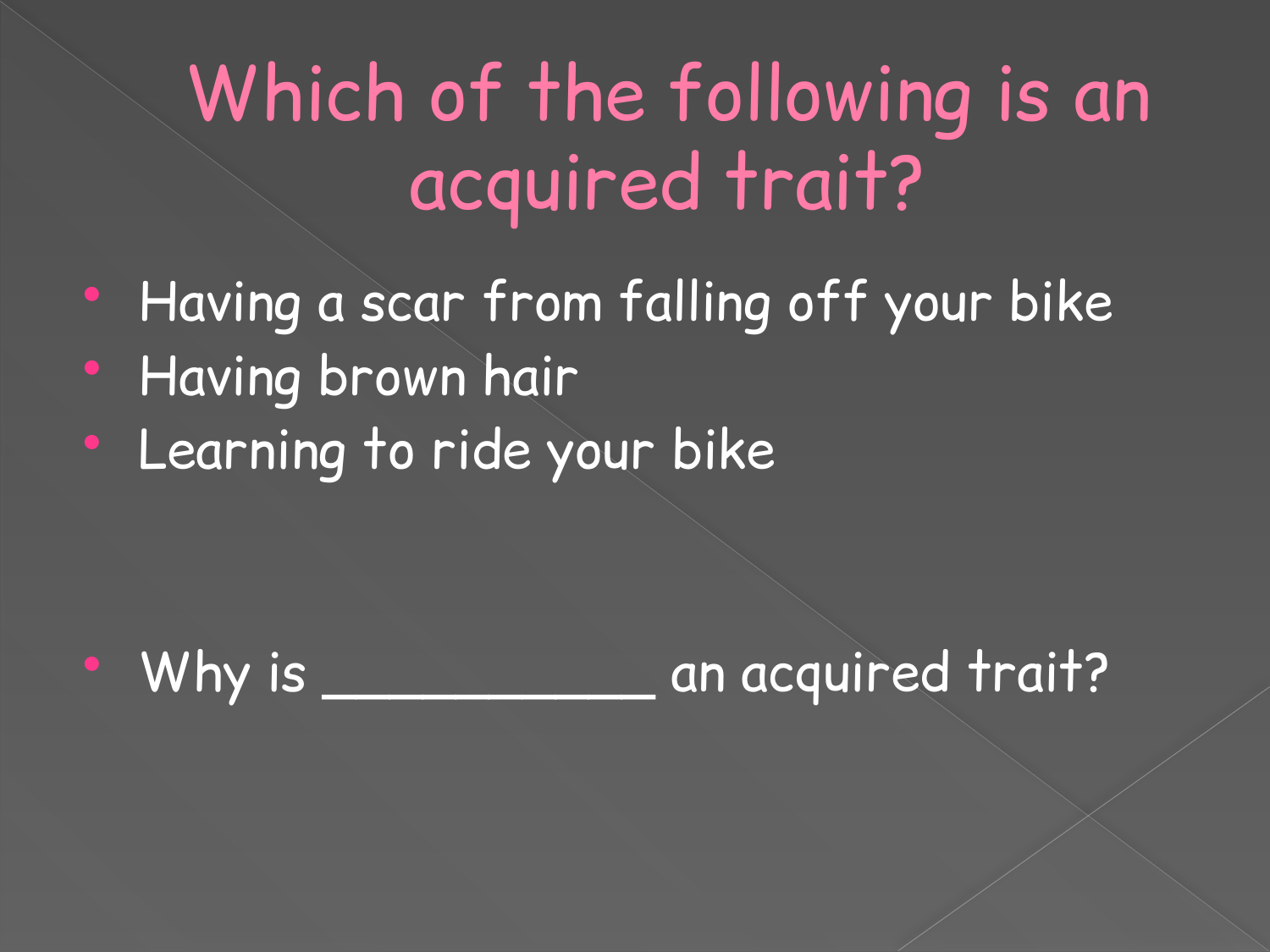

# Which of the following is an acquired trait?
Having a scar from falling off your bike
Having brown hair
Learning to ride your bike

Why is __________ an acquired trait?